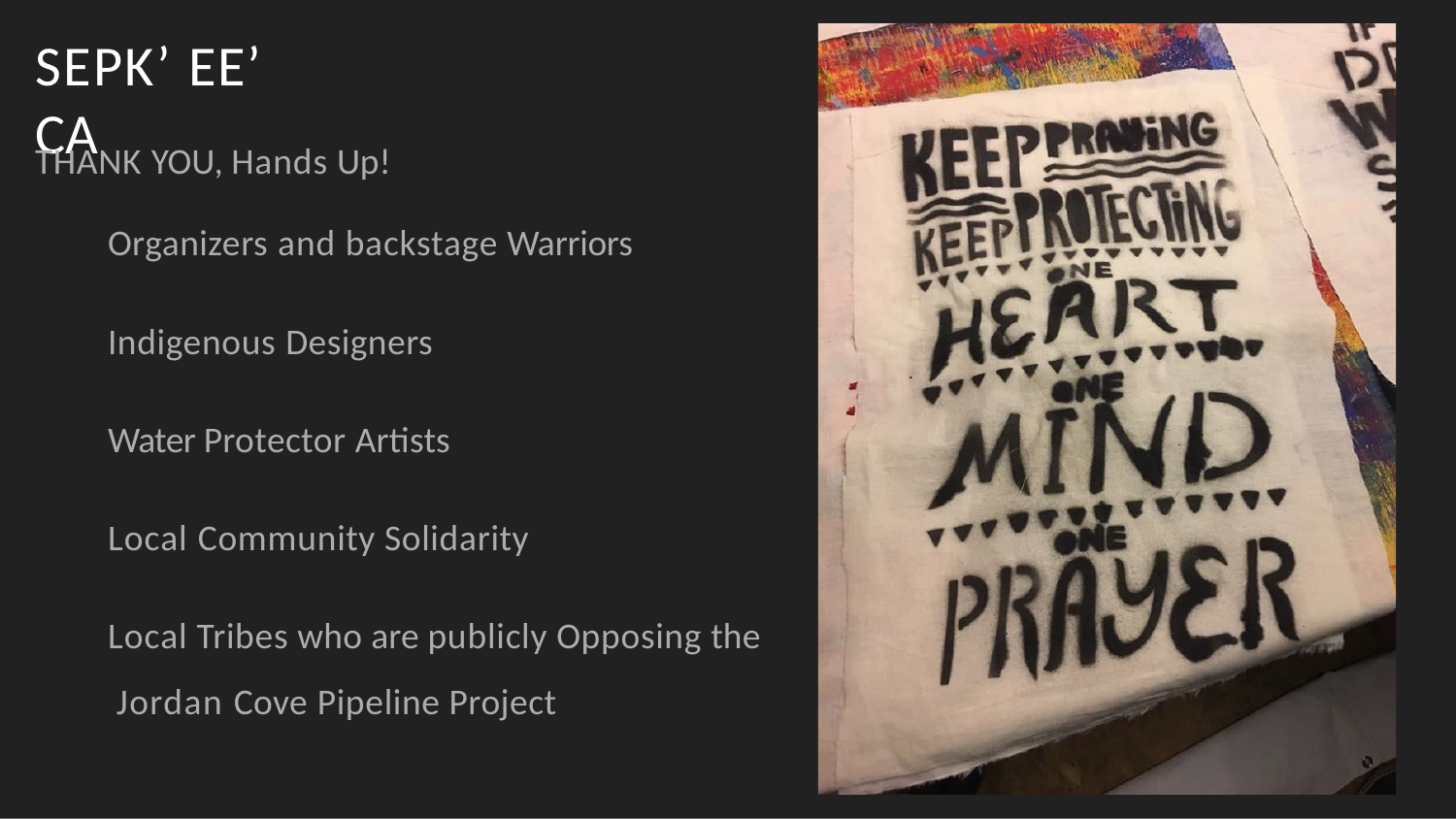

# SEPK’ EE’ CA
THANK YOU, Hands Up!
Organizers and backstage Warriors
Indigenous Designers  Water Protector Artists  Local Community Solidarity
Local Tribes who are publicly Opposing the  Jordan Cove Pipeline Project